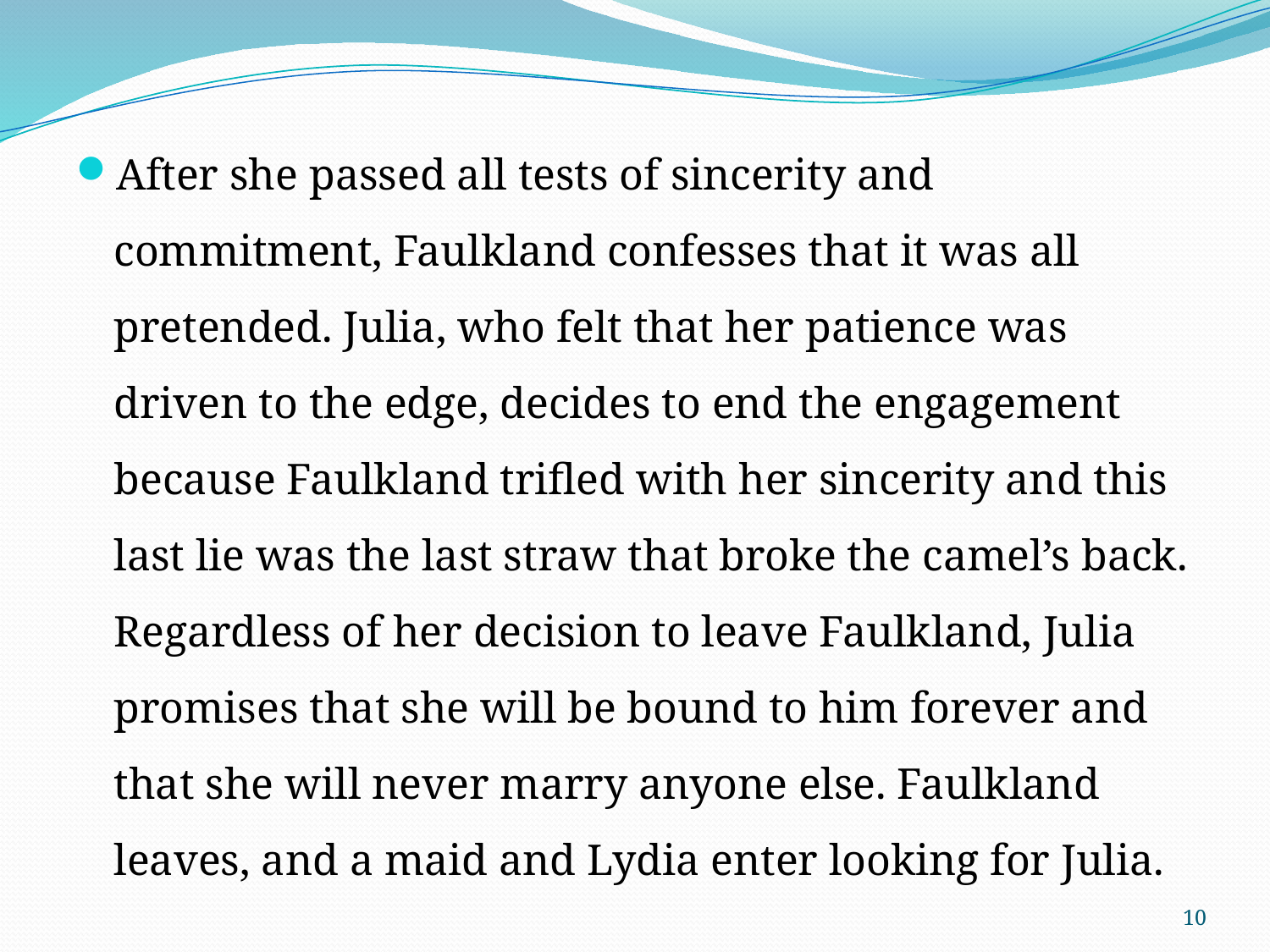

After she passed all tests of sincerity and commitment, Faulkland confesses that it was all pretended. Julia, who felt that her patience was driven to the edge, decides to end the engagement because Faulkland trifled with her sincerity and this last lie was the last straw that broke the camel’s back. Regardless of her decision to leave Faulkland, Julia promises that she will be bound to him forever and that she will never marry anyone else. Faulkland leaves, and a maid and Lydia enter looking for Julia.
10